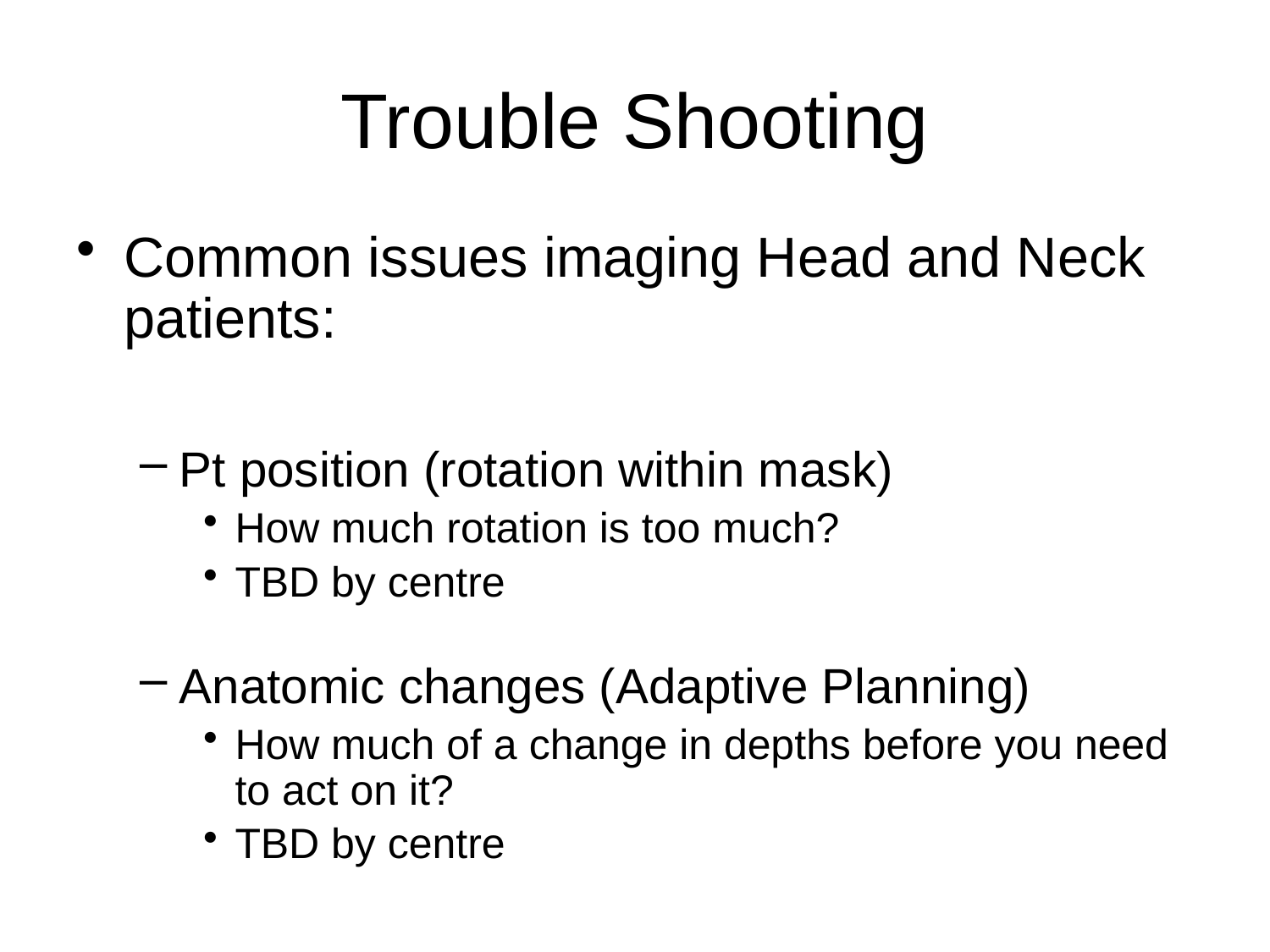

# Trouble Shooting
Common issues imaging Head and Neck patients:

Pt position (rotation within mask)
How much rotation is too much?
TBD by centre

Anatomic changes (Adaptive Planning)
How much of a change in depths before you need to act on it?
TBD by centre